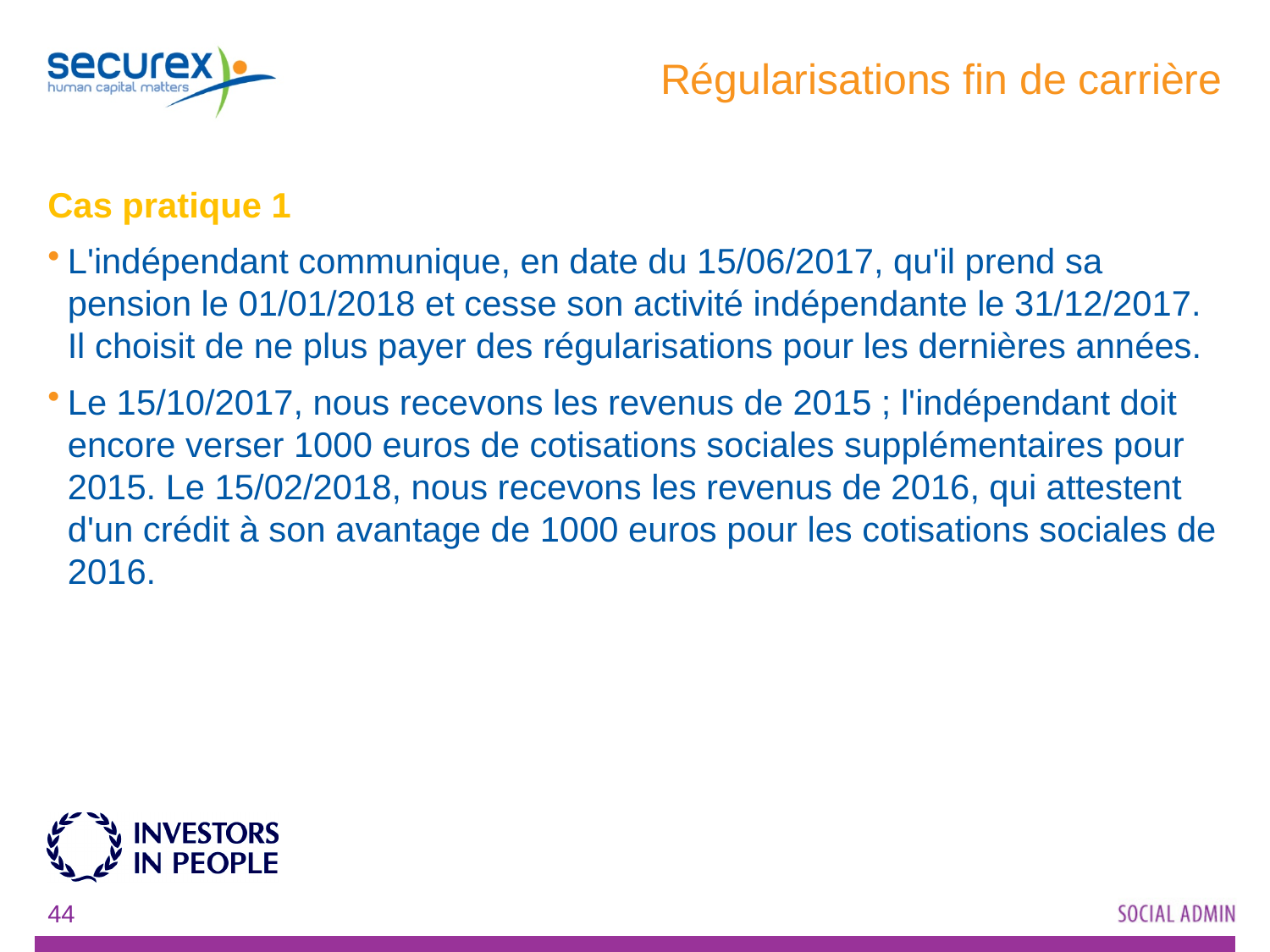

# Régularisations fin de carrière
Cas pratique 1
L'indépendant communique, en date du 15/06/2017, qu'il prend sa pension le 01/01/2018 et cesse son activité indépendante le 31/12/2017. Il choisit de ne plus payer des régularisations pour les dernières années.
Le 15/10/2017, nous recevons les revenus de 2015 ; l'indépendant doit encore verser 1000 euros de cotisations sociales supplémentaires pour 2015. Le 15/02/2018, nous recevons les revenus de 2016, qui attestent d'un crédit à son avantage de 1000 euros pour les cotisations sociales de 2016.

44